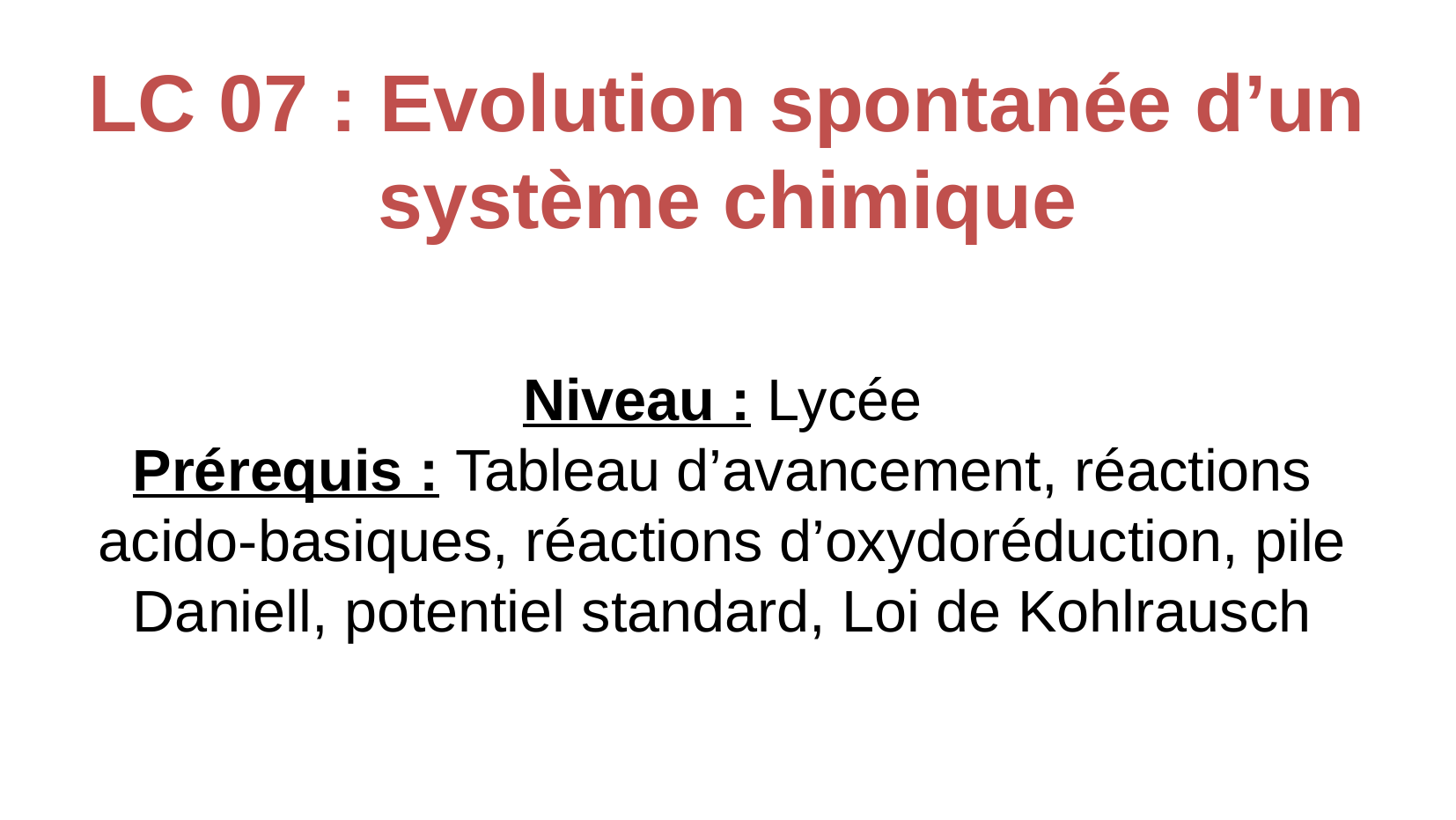

LC 07 : Evolution spontanée d’un système chimique
Niveau : Lycée
Prérequis : Tableau d’avancement, réactions acido-basiques, réactions d’oxydoréduction, pile Daniell, potentiel standard, Loi de Kohlrausch